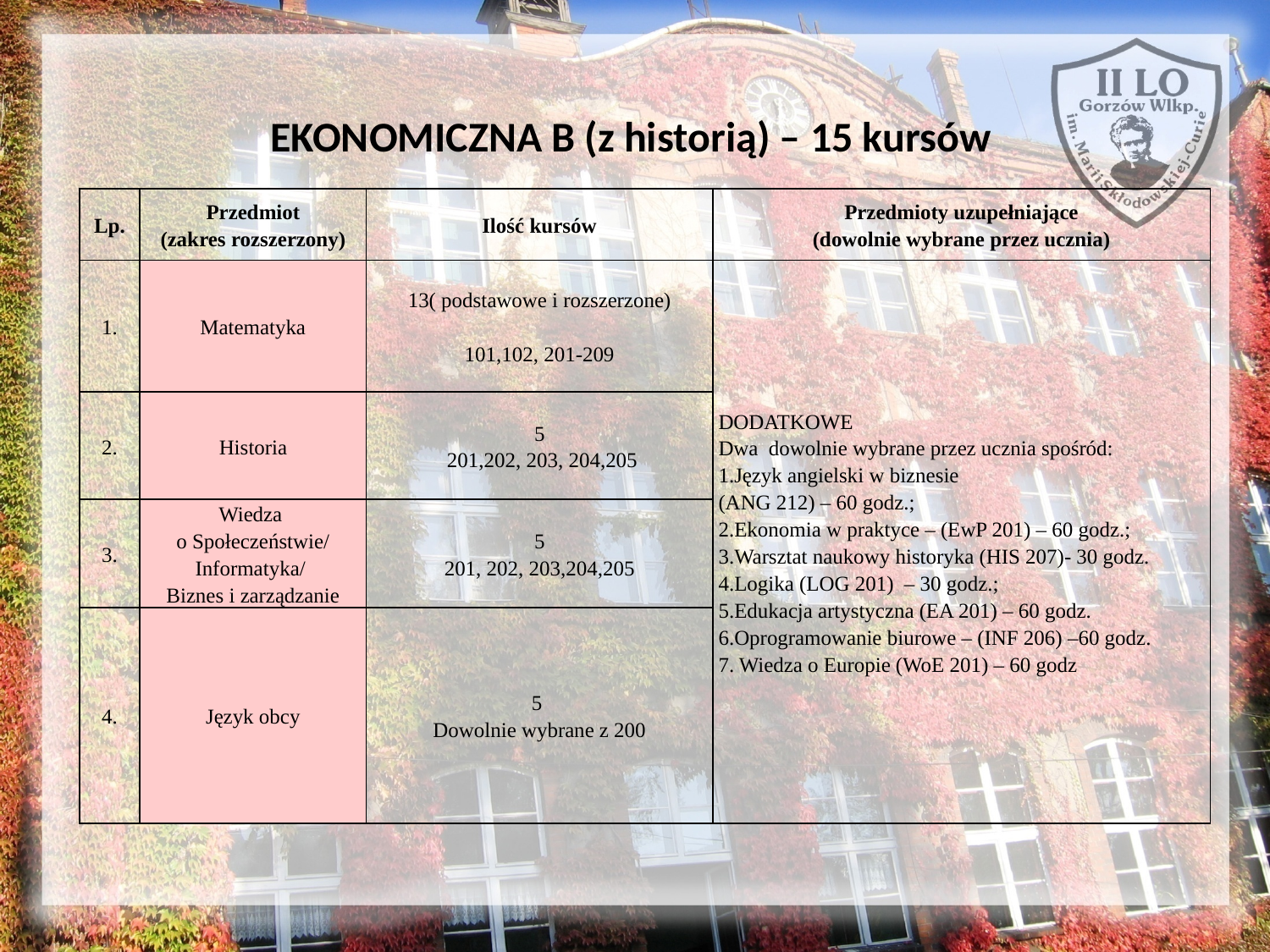

# EKONOMICZNA B (z historią) – 15 kursów
| Lp. | Przedmiot (zakres rozszerzony) | Ilość kursów | Przedmioty uzupełniające (dowolnie wybrane przez ucznia) |
| --- | --- | --- | --- |
| 1. | Matematyka | 13( podstawowe i rozszerzone) 101,102, 201-209 | dodatkowe Dwa dowolnie wybrane przez ucznia spośród: 1.Język angielski w biznesie (ANG 212) – 60 godz.; 2.Ekonomia w praktyce – (EwP 201) – 60 godz.; 3.Warsztat naukowy historyka (HIS 207)- 30 godz. 4.Logika (LOG 201) – 30 godz.; 5.Edukacja artystyczna (EA 201) – 60 godz. 6.Oprogramowanie biurowe – (INF 206) –60 godz. 7. Wiedza o Europie (WoE 201) – 60 godz |
| 2. | Historia | 5 201,202, 203, 204,205 |  |
| 3. | Wiedza o Społeczeństwie/ Informatyka/ Biznes i zarządzanie | 5 201, 202, 203,204,205 |  |
| 4. | Język obcy | 5 Dowolnie wybrane z 200 |  |